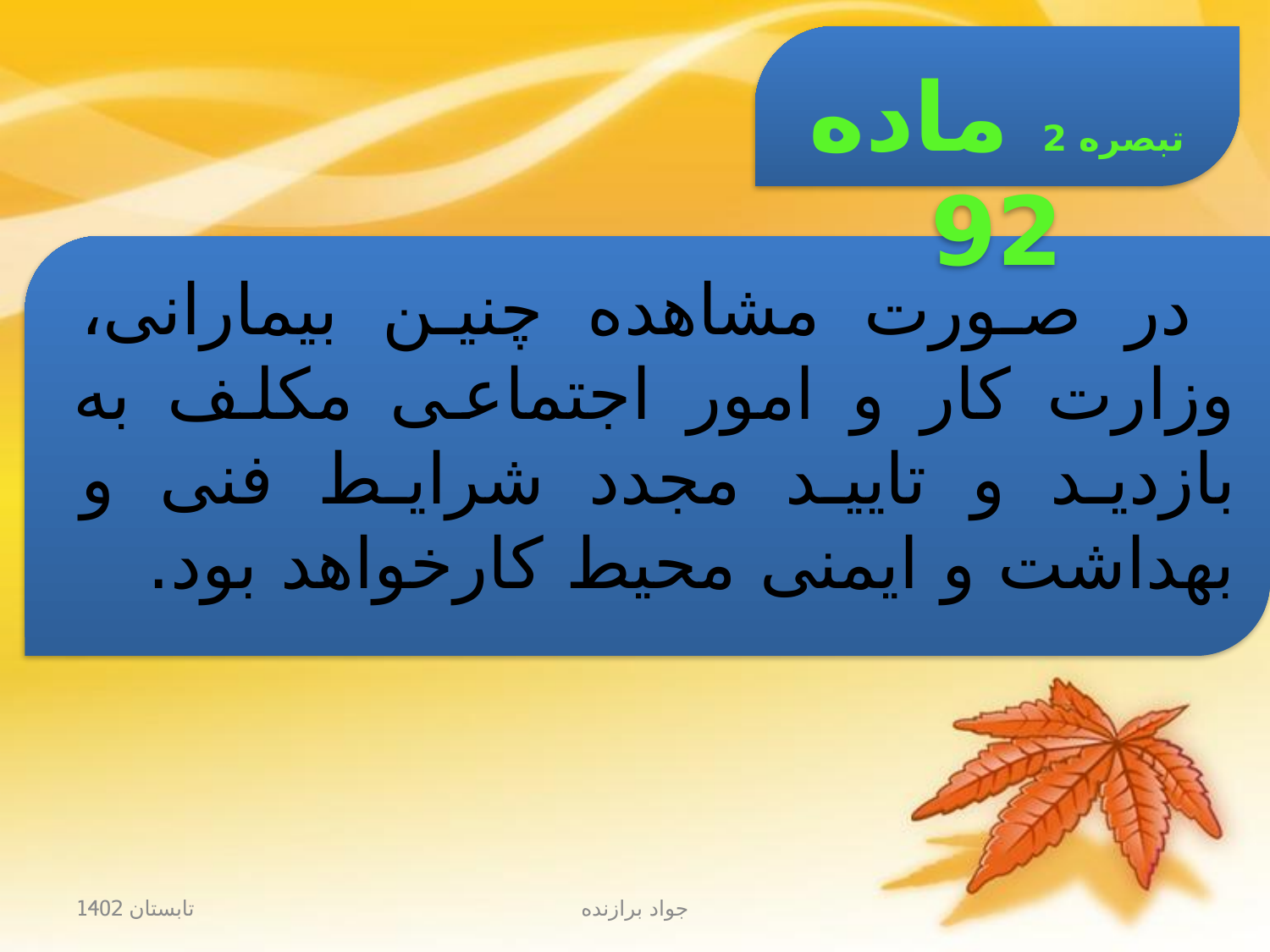

تبصره 2 ماده 92
‌ در صورت مشاهده چنین بیمارانی، وزارت کار و امور اجتماعی مکلف به بازدید و تایید مجدد شرایط فنی و بهداشت و ایمنی محیط کار‌خواهد بود.
تابستان 1402
جواد برازنده